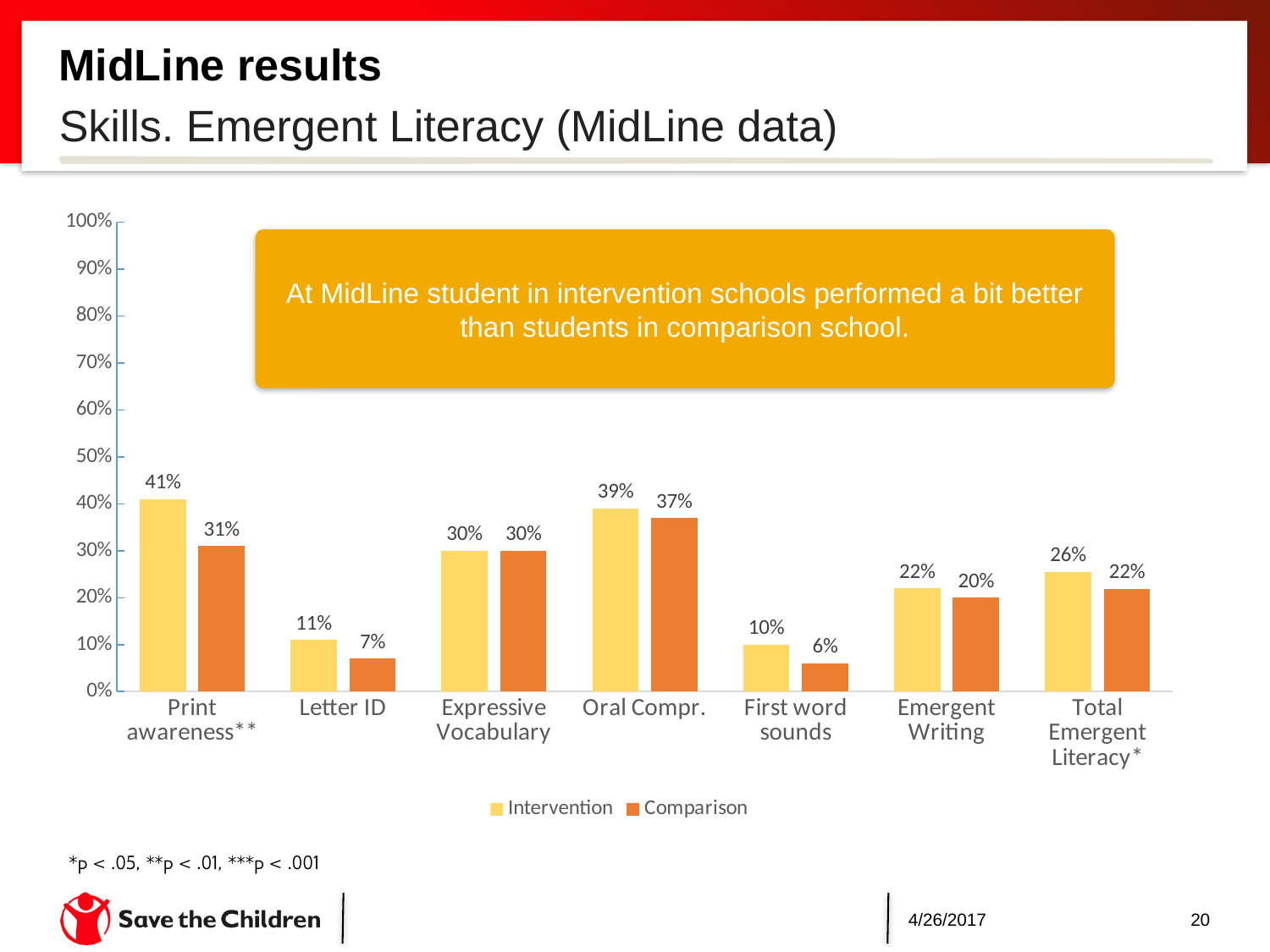

# MidLine results
Skills. Emergent Literacy (MidLine data)

### Chart

| Category | Intervention | Comparison |
|---|---|---|
| Print awareness** | 0.41 | 0.31 |
| Letter ID | 0.11 | 0.07 |
| Expressive Vocabulary | 0.3 | 0.3 |
| Oral Compr. | 0.39 | 0.37 |
| First word sounds | 0.1 | 0.06 |
| Emergent Writing | 0.22 | 0.2 |
| Total Emergent Literacy* | 0.255 | 0.2183333333333333 |
At MidLine student in intervention schools performed a bit better than students in comparison school.
*p < .05, **p < .01, ***p < .001
4/26/2017
20